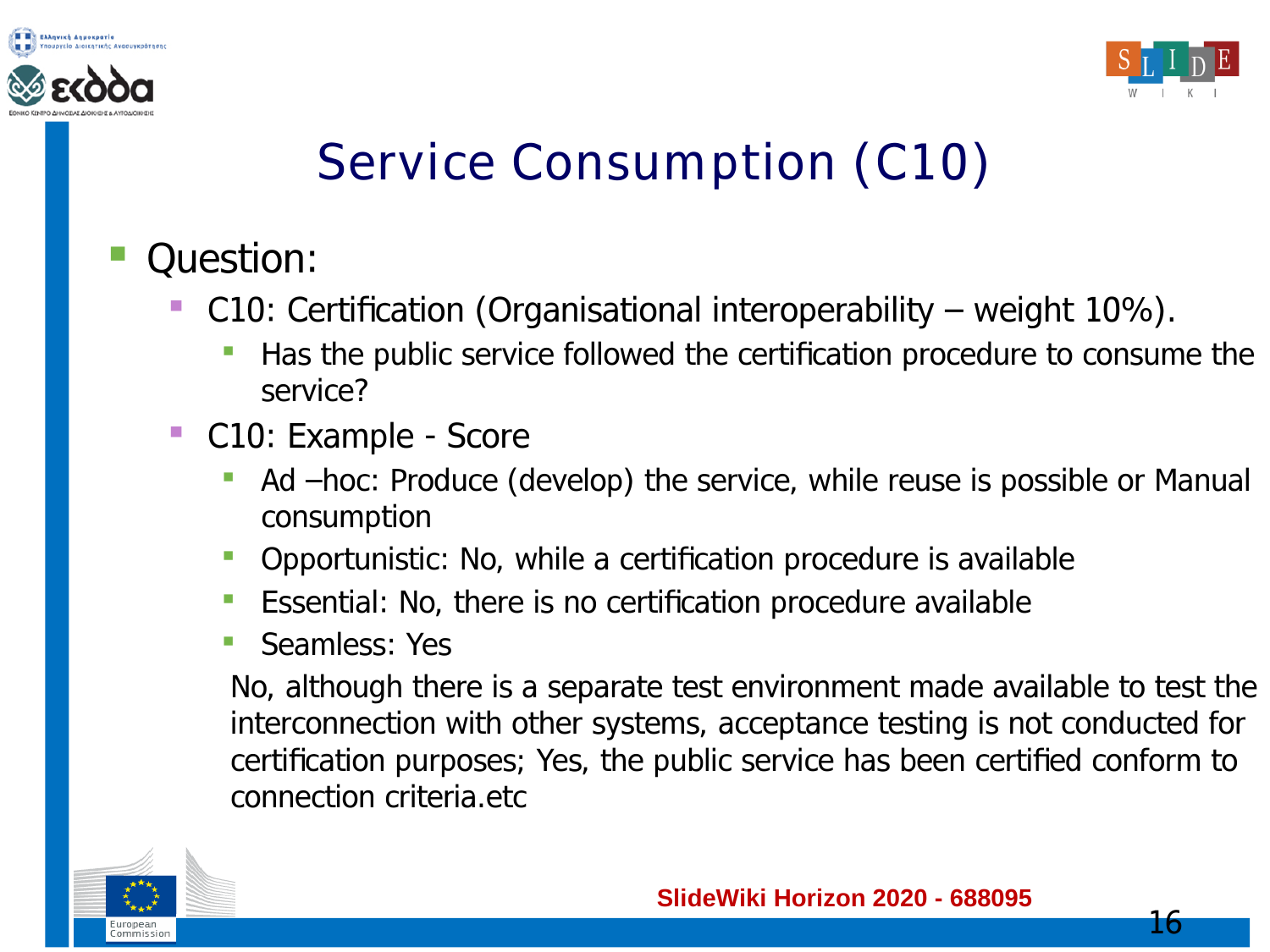

# Service Consumption (C10)
Question:
C10: Certification (Organisational interoperability – weight 10%).
Has the public service followed the certification procedure to consume the service?
C10: Example - Score
Ad –hoc: Produce (develop) the service, while reuse is possible or Manual consumption
Opportunistic: No, while a certification procedure is available
Essential: No, there is no certification procedure available
Seamless: Yes
No, although there is a separate test environment made available to test the interconnection with other systems, acceptance testing is not conducted for certification purposes; Yes, the public service has been certified conform to connection criteria.etc
16